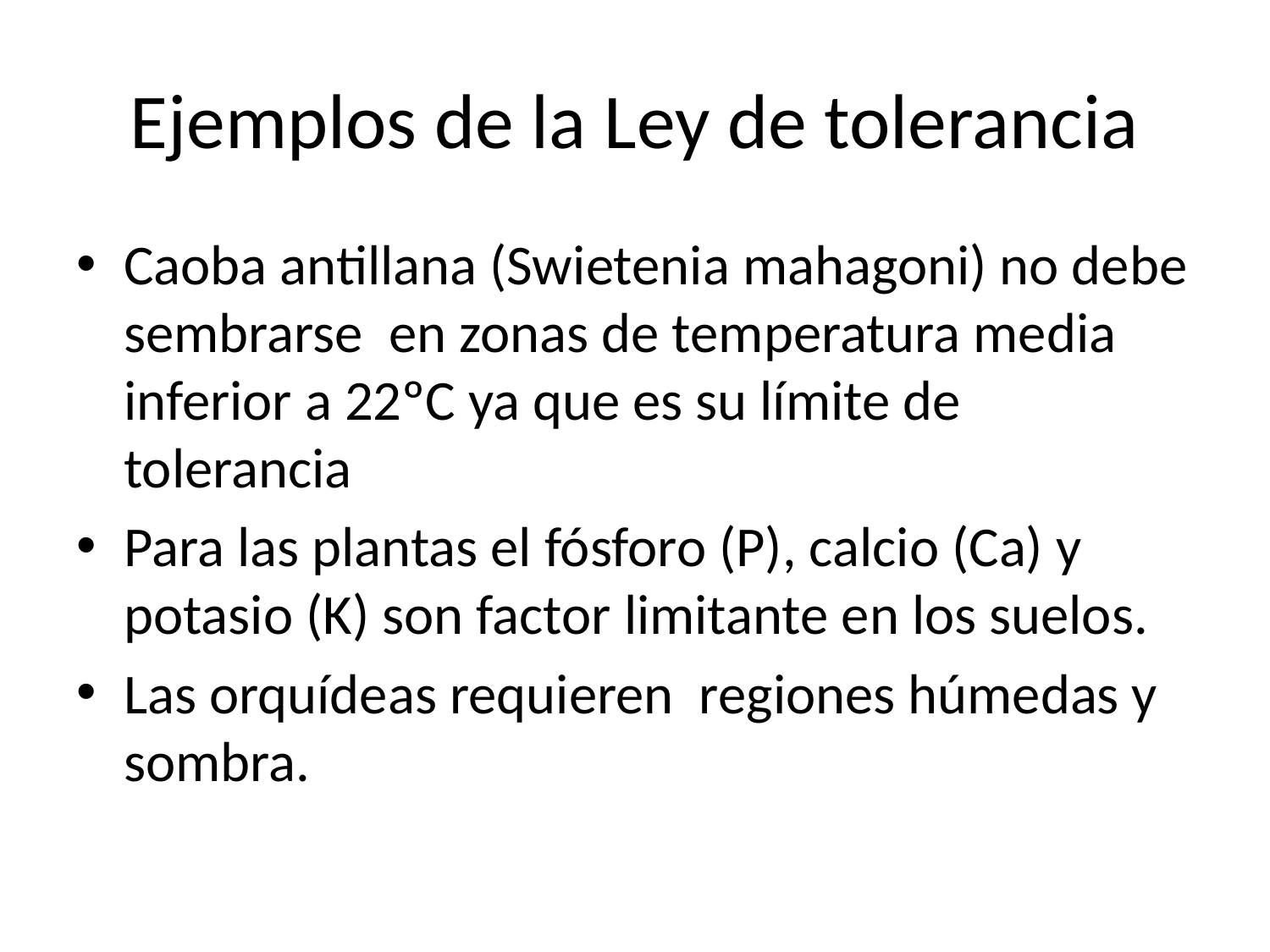

# Ejemplos de la Ley de tolerancia
Caoba antillana (Swietenia mahagoni) no debe sembrarse  en zonas de temperatura media inferior a 22ºC ya que es su límite de tolerancia
Para las plantas el fósforo (P), calcio (Ca) y potasio (K) son factor limitante en los suelos.
Las orquídeas requieren  regiones húmedas y sombra.